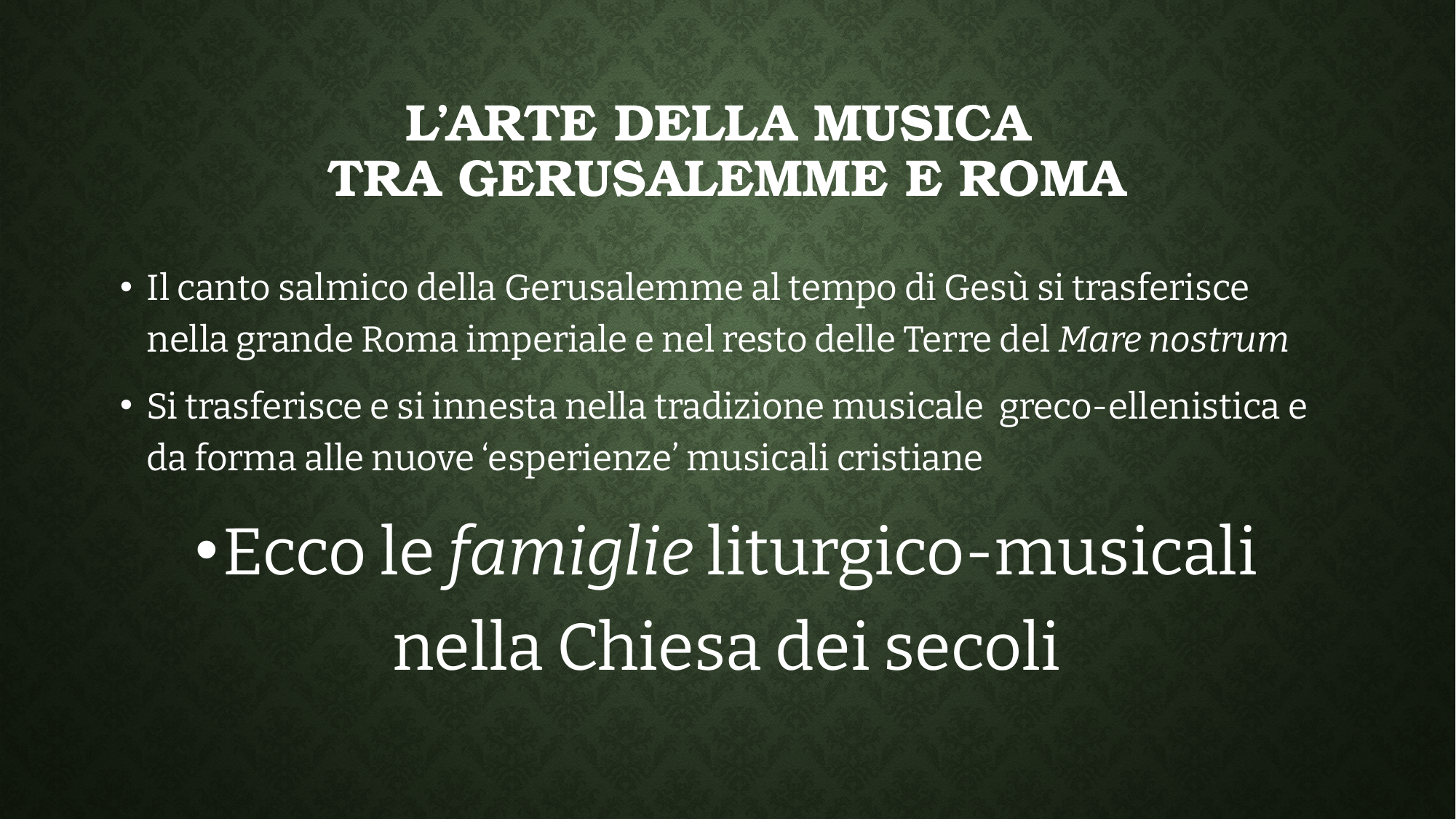

# L’arte della musica tra gerusalemme e roma
Il canto salmico della Gerusalemme al tempo di Gesù si trasferisce nella grande Roma imperiale e nel resto delle Terre del Mare nostrum
Si trasferisce e si innesta nella tradizione musicale  greco-ellenistica e da forma alle nuove ‘esperienze’ musicali cristiane
Ecco le famiglie liturgico-musicali nella Chiesa dei secoli